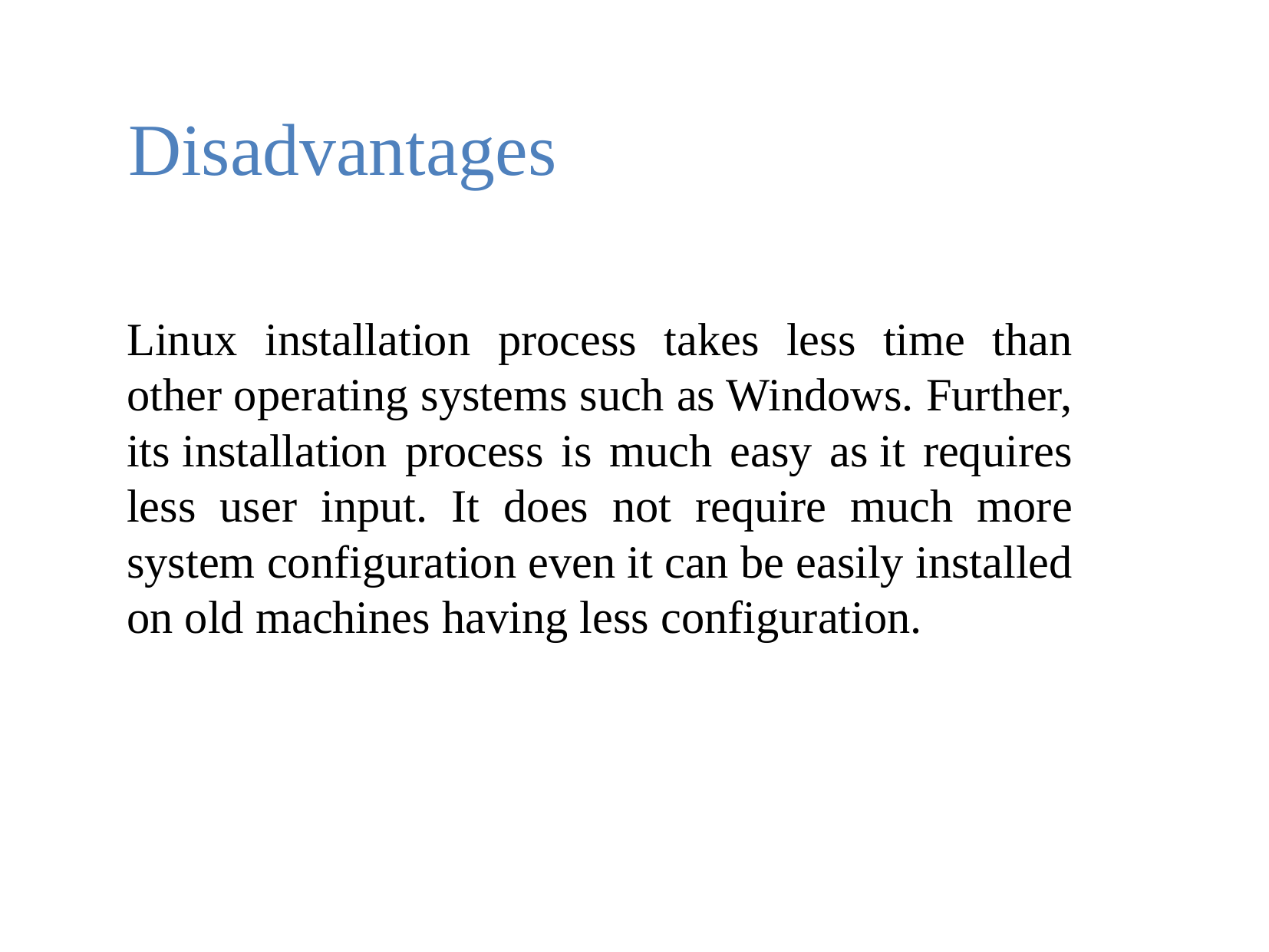

Disadvantages
Linux installation process takes less time than other operating systems such as Windows. Further, its installation process is much easy as it requires less user input. It does not require much more system configuration even it can be easily installed on old machines having less configuration.
18